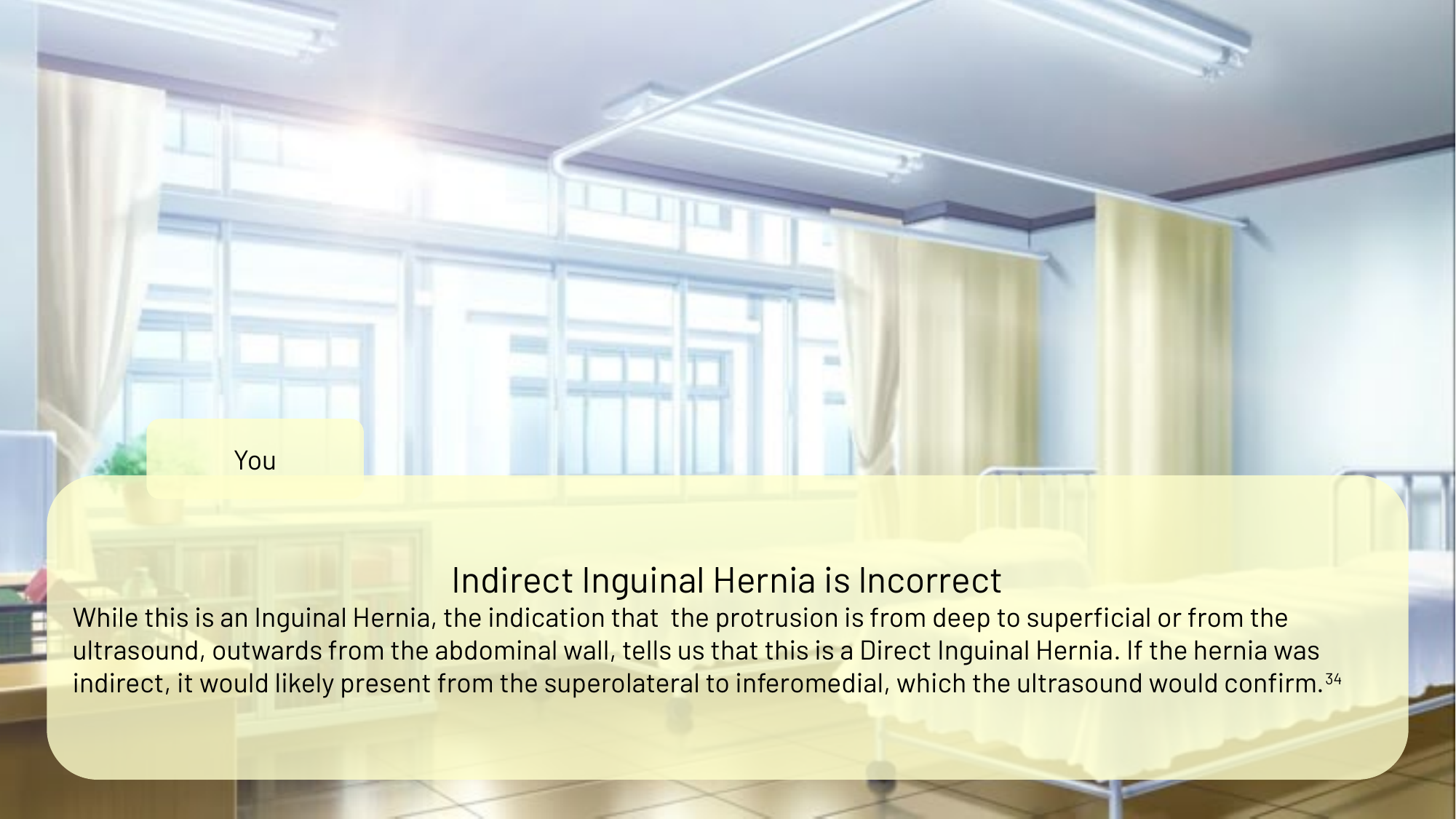

You
Indirect Inguinal Hernia is Incorrect
While this is an Inguinal Hernia, the indication that  the protrusion is from deep to superficial or from the ultrasound, outwards from the abdominal wall, tells us that this is a Direct Inguinal Hernia. If the hernia was indirect, it would likely present from the superolateral to inferomedial, which the ultrasound would confirm.34